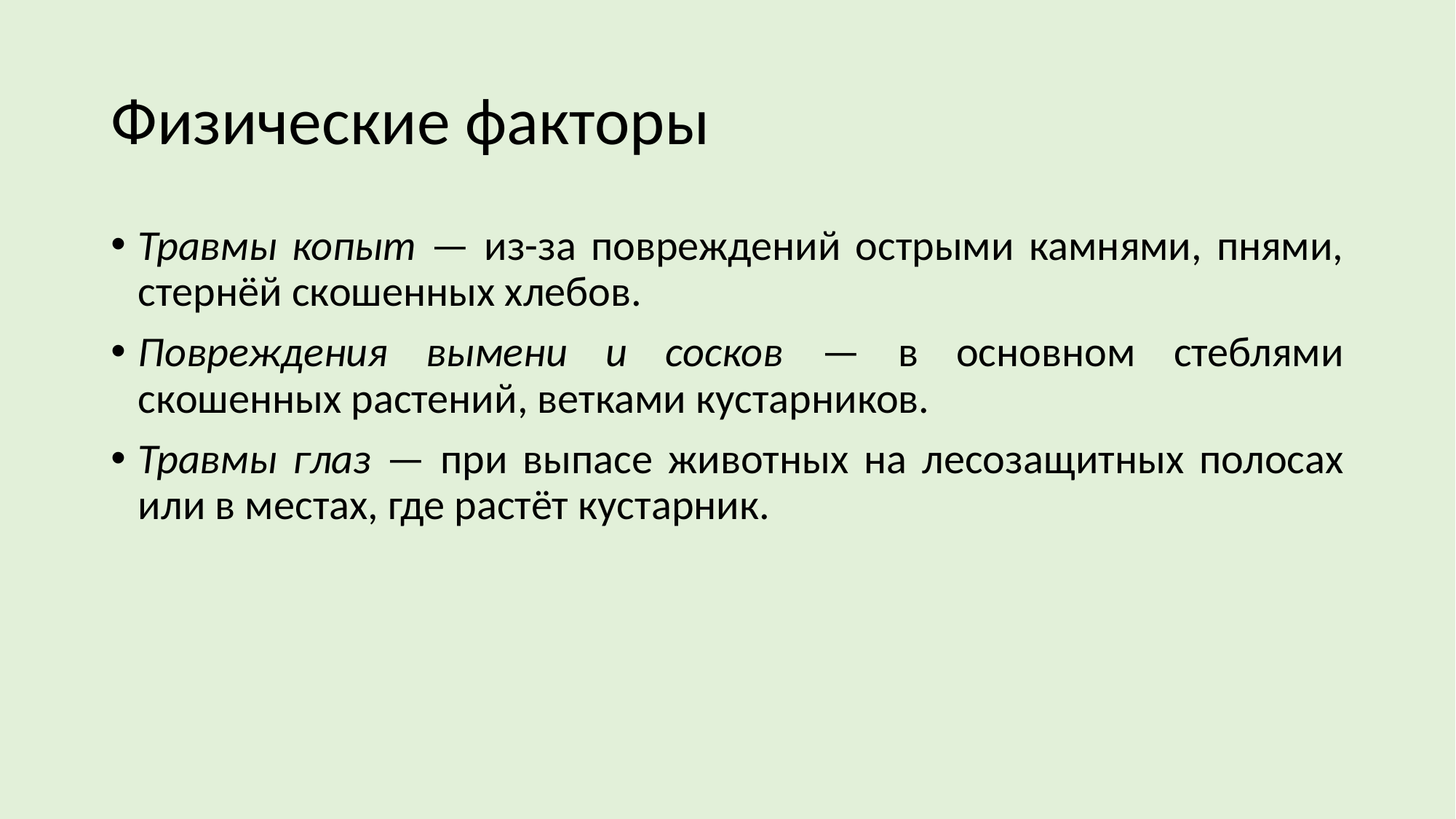

# Физические факторы
Травмы копыт — из-за повреждений острыми камнями, пнями, стернёй скошенных хлебов.
Повреждения вымени и сосков — в основном стеблями скошенных растений, ветками кустарников.
Травмы глаз — при выпасе животных на лесозащитных полосах или в местах, где растёт кустарник.